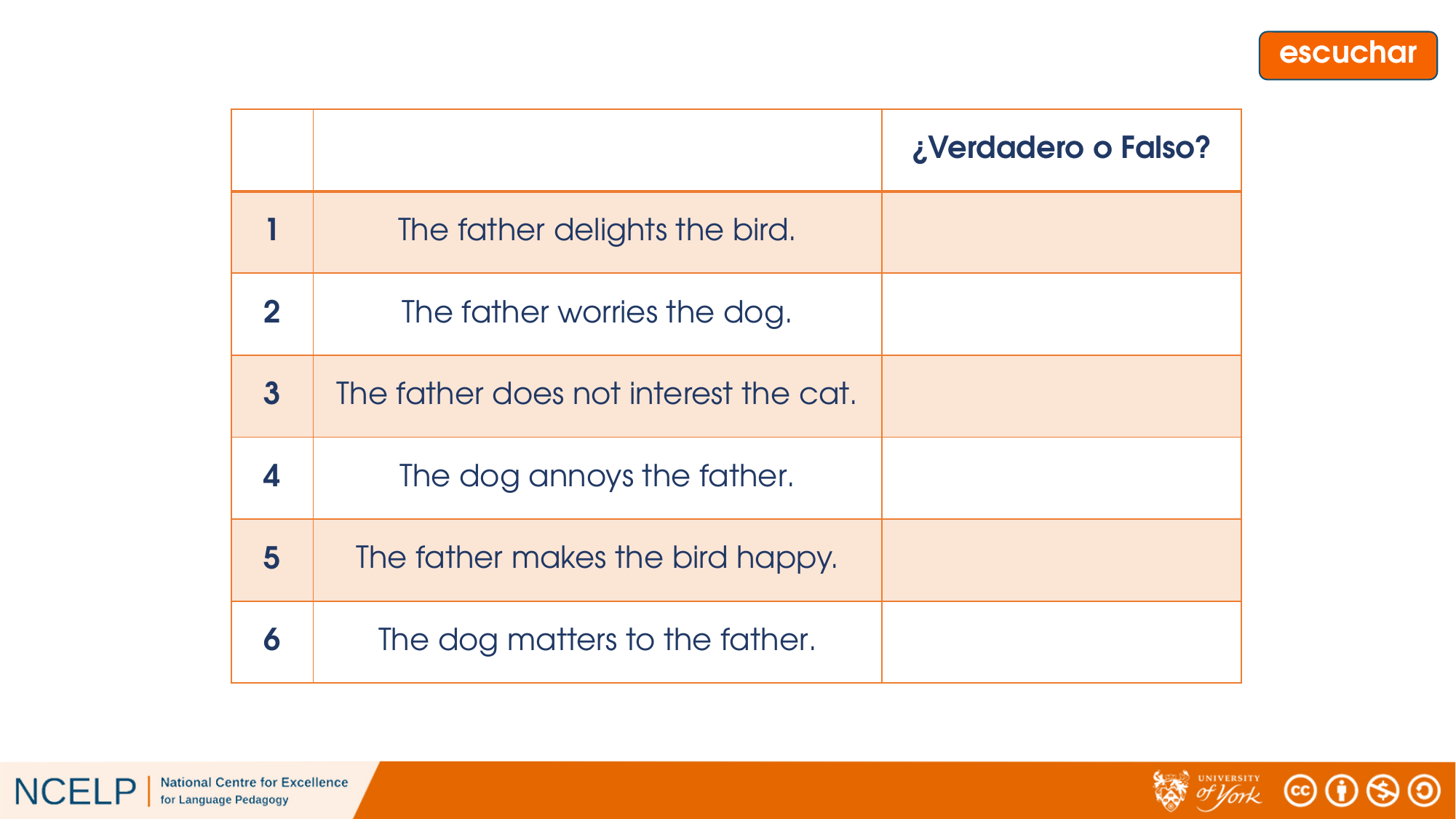

# escuchar

|  |  | ¿Verdadero o Falso? |
| --- | --- | --- |
| 1 | The father delights the bird. |  |
| 2 | The father worries the dog. |  |
| 3 | The father does not interest the cat. |  |
| 4 | The dog annoys the father. |  |
| 5 | The father makes the bird happy. |  |
| 6 | The dog matters to the father. |  |